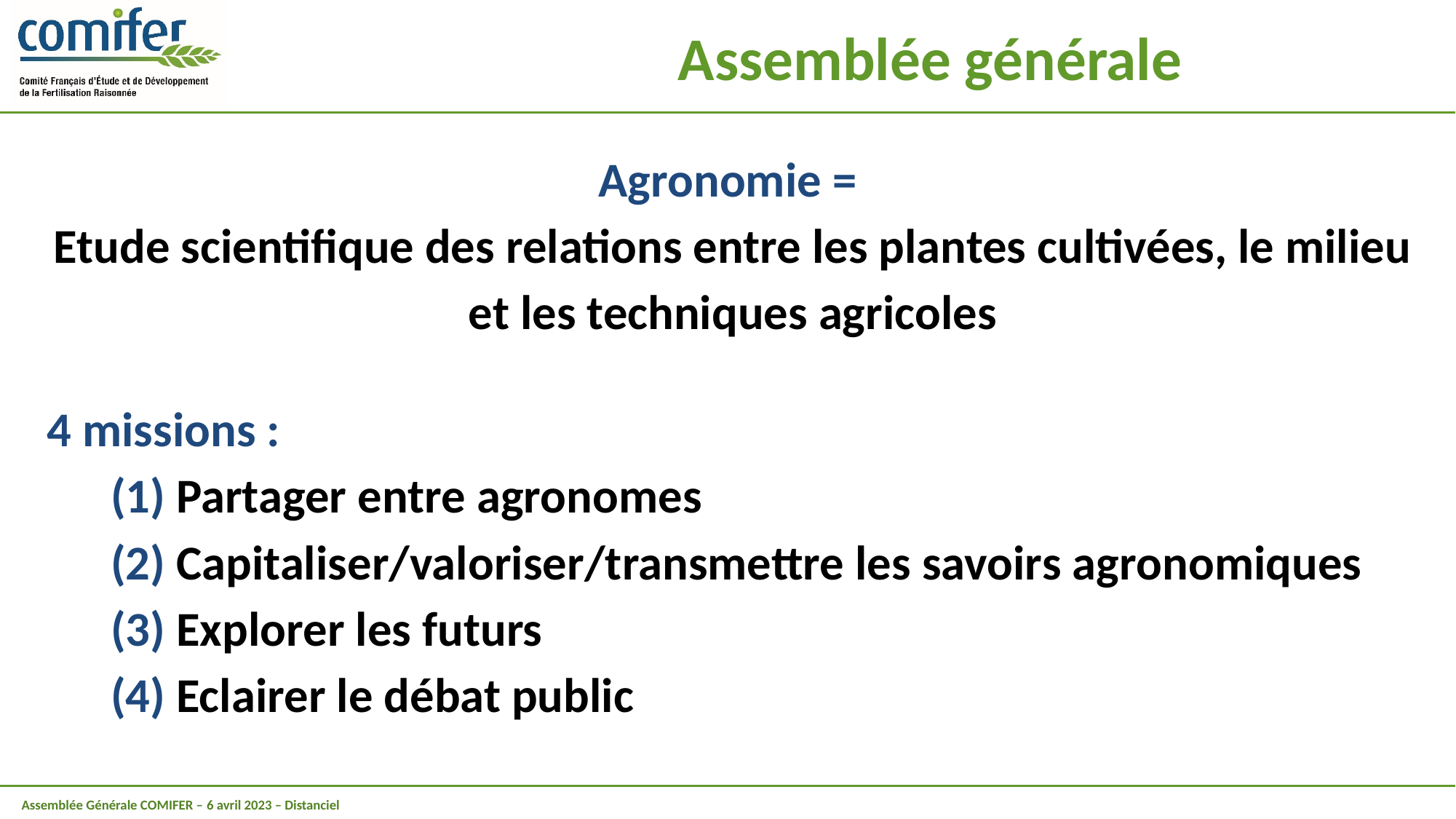

Assemblée générale
Agronomie =
Etude scientifique des relations entre les plantes cultivées, le milieu et les techniques agricoles

4 missions :
 Partager entre agronomes
 Capitaliser/valoriser/transmettre les savoirs agronomiques
 Explorer les futurs
 Eclairer le débat public